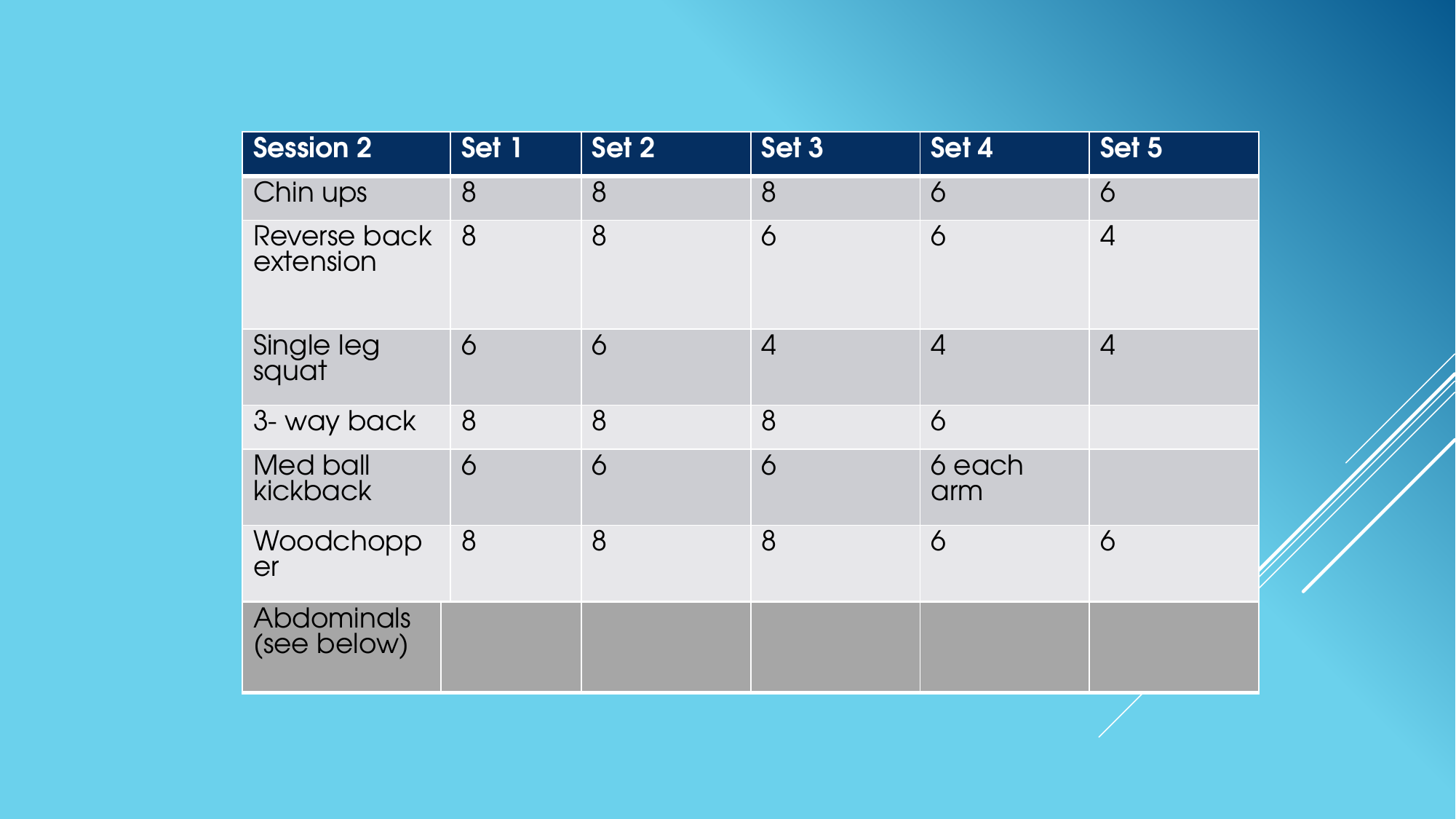

| Session 2 | Set 1 | Set 2 | Set 3 | Set 4 | Set 5 |
| --- | --- | --- | --- | --- | --- |
| Chin ups | 8 | 8 | 8 | 6 | 6 |
| Reverse back extension | 8 | 8 | 6 | 6 | 4 |
| Single leg squat | 6 | 6 | 4 | 4 | 4 |
| 3- way back | 8 | 8 | 8 | 6 |  |
| Med ball kickback | 6 | 6 | 6 | 6 each arm |  |
| Woodchopper | 8 | 8 | 8 | 6 | 6 |
| Abdominals (see below) |  |  |  |  |  |
| --- | --- | --- | --- | --- | --- |